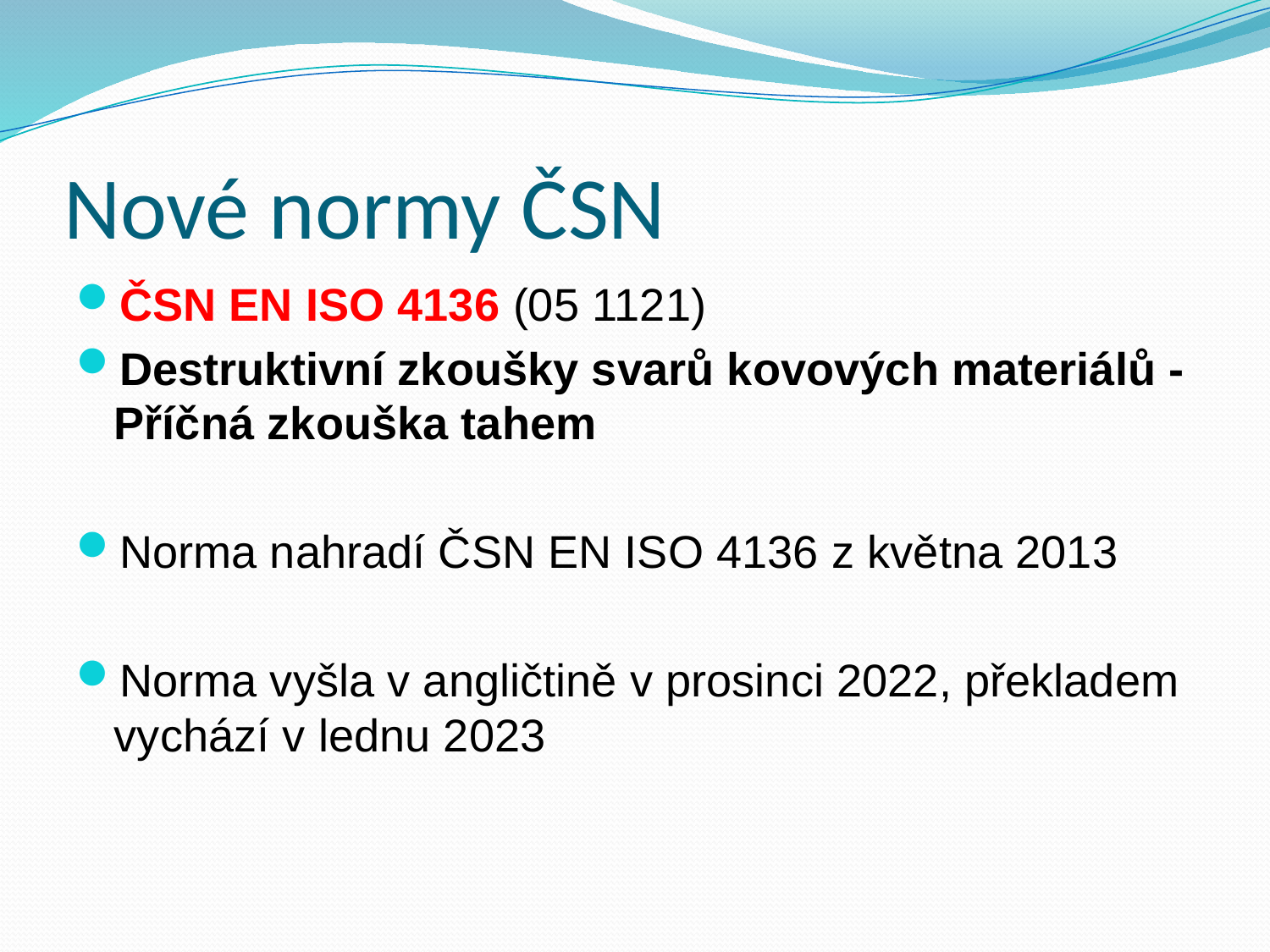

# Nové normy ČSN
ČSN EN ISO 4136 (05 1121)
Destruktivní zkoušky svarů kovových materiálů - Příčná zkouška tahem

Norma nahradí ČSN EN ISO 4136 z května 2013

Norma vyšla v angličtině v prosinci 2022, překladem vychází v lednu 2023